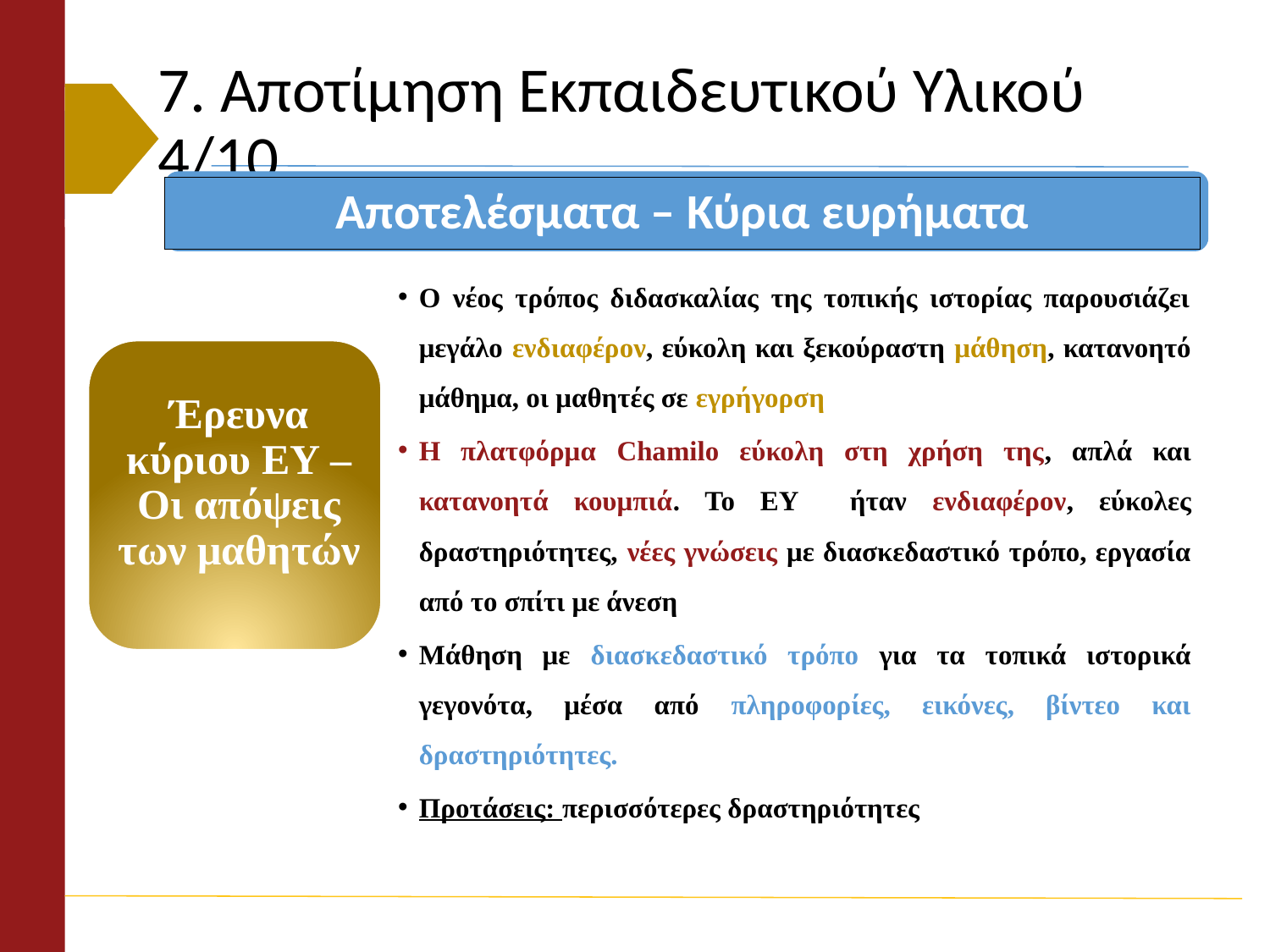

# 7. Αποτίμηση Εκπαιδευτικού Υλικού 4/10

Αποτελέσματα – Κύρια ευρήματα
Ο νέος τρόπος διδασκαλίας της τοπικής ιστορίας παρουσιάζει μεγάλο ενδιαφέρον, εύκολη και ξεκούραστη μάθηση, κατανοητό μάθημα, οι μαθητές σε εγρήγορση
Η πλατφόρμα Chamilo εύκολη στη χρήση της, απλά και κατανοητά κουμπιά. Το ΕΥ  ήταν ενδιαφέρον, εύκολες δραστηριότητες, νέες γνώσεις με διασκεδαστικό τρόπο, εργασία από το σπίτι με άνεση
Μάθηση με διασκεδαστικό τρόπο για τα τοπικά ιστορικά γεγονότα, μέσα από πληροφορίες, εικόνες, βίντεο και δραστηριότητες.
Προτάσεις: περισσότερες δραστηριότητες

Έρευνα κύριου ΕΥ – Οι απόψεις των μαθητών